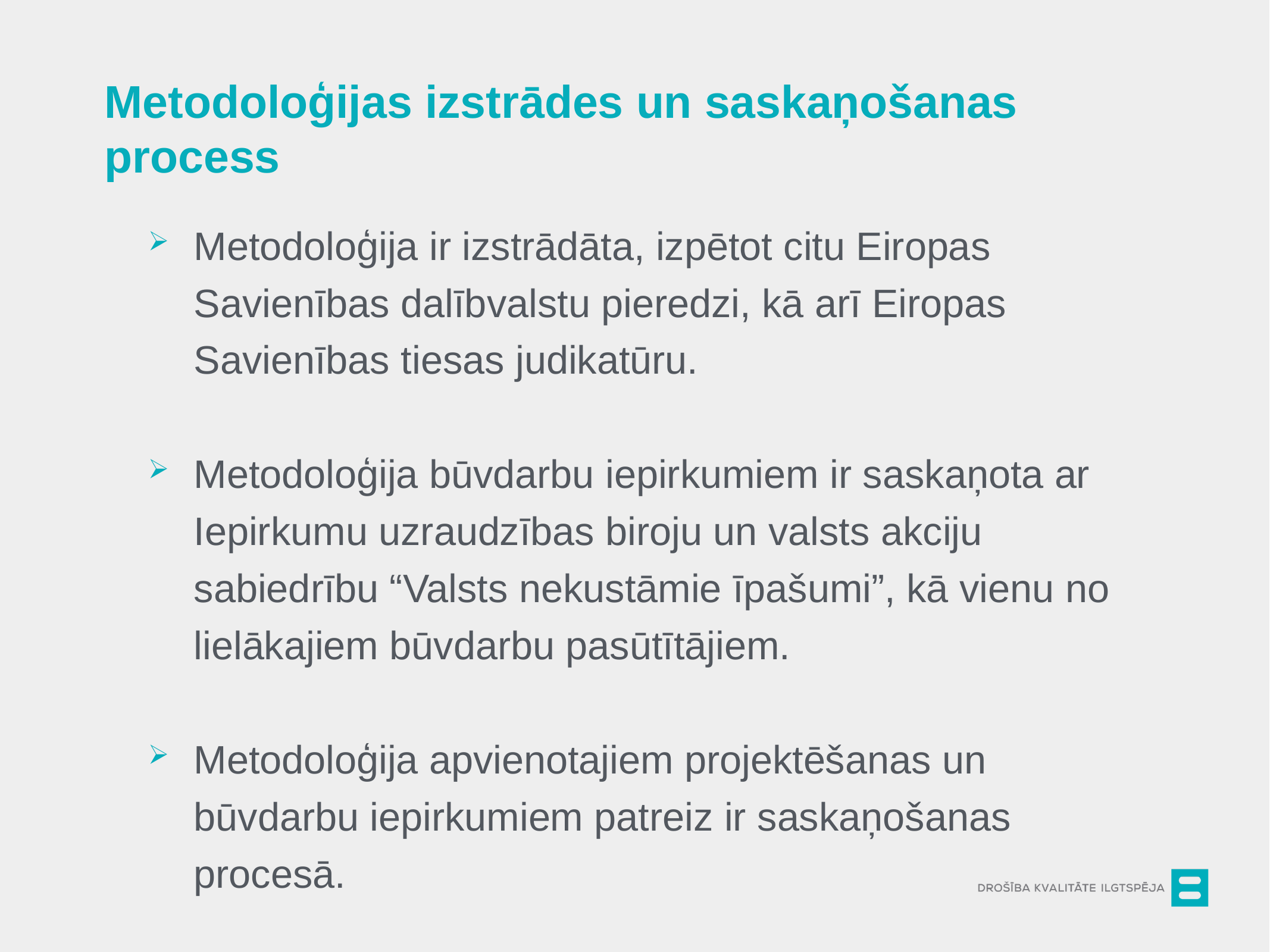

Metodoloģijas izstrādes un saskaņošanas process
Metodoloģija ir izstrādāta, izpētot citu Eiropas Savienības dalībvalstu pieredzi, kā arī Eiropas Savienības tiesas judikatūru.

Metodoloģija būvdarbu iepirkumiem ir saskaņota ar Iepirkumu uzraudzības biroju un valsts akciju sabiedrību “Valsts nekustāmie īpašumi”, kā vienu no lielākajiem būvdarbu pasūtītājiem.

Metodoloģija apvienotajiem projektēšanas un būvdarbu iepirkumiem patreiz ir saskaņošanas procesā.